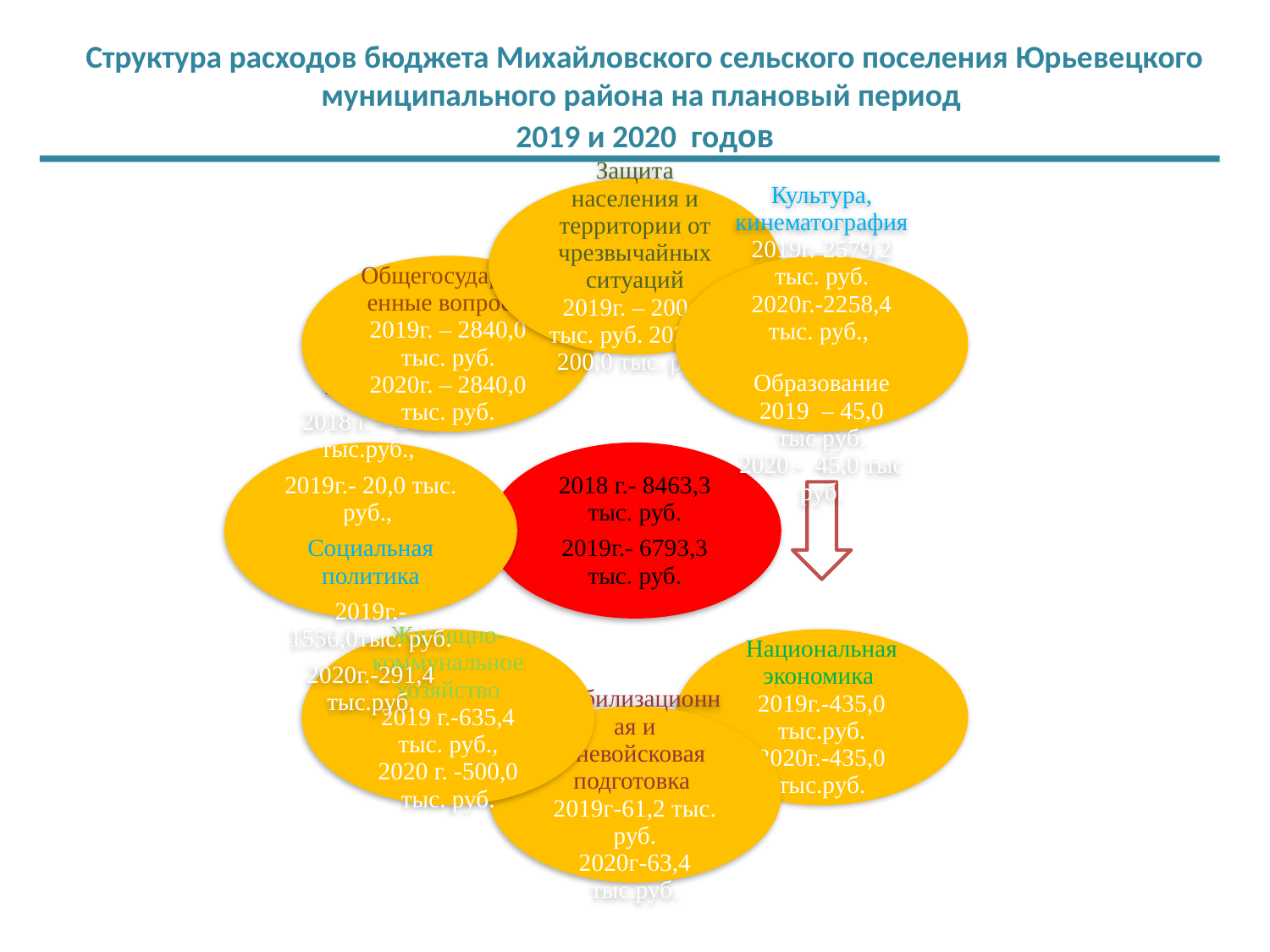

Структура расходов бюджета Михайловского сельского поселения Юрьевецкого муниципального района на плановый период
2019 и 2020  годов

2019г-61,2 тыс. руб.
2020г-63,4 тыс.руб.
2019г. – 2840,0 тыс. руб.
Образование
2019  – 45,0 тыс.руб.